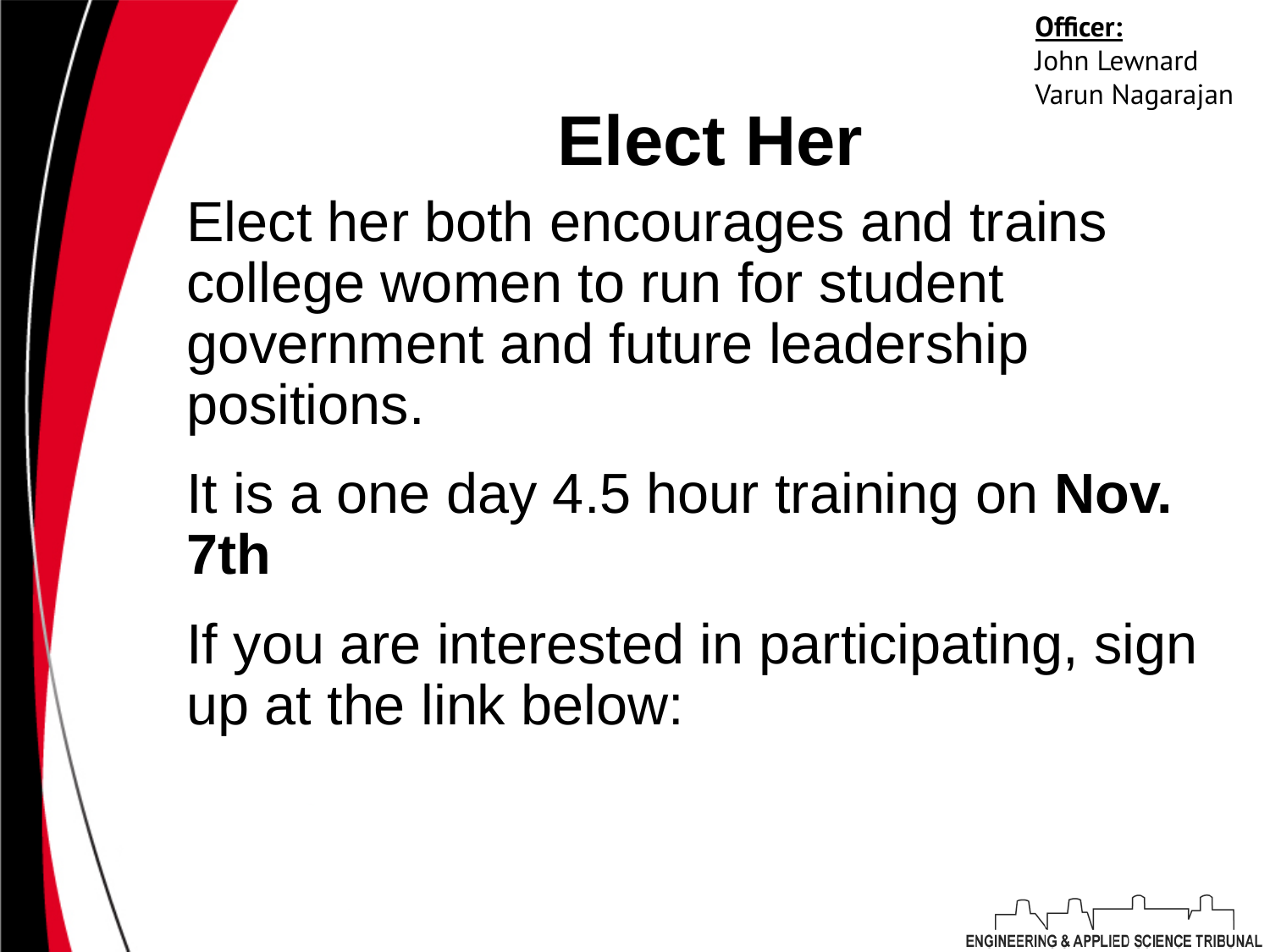

Officer:
John Lewnard
Varun Nagarajan
# Elect Her
Elect her both encourages and trains college women to run for student government and future leadership positions.
It is a one day 4.5 hour training on Nov. 7th
If you are interested in participating, sign up at the link below:
http://www.uc.edu/ucwc/we/ElectHer.html